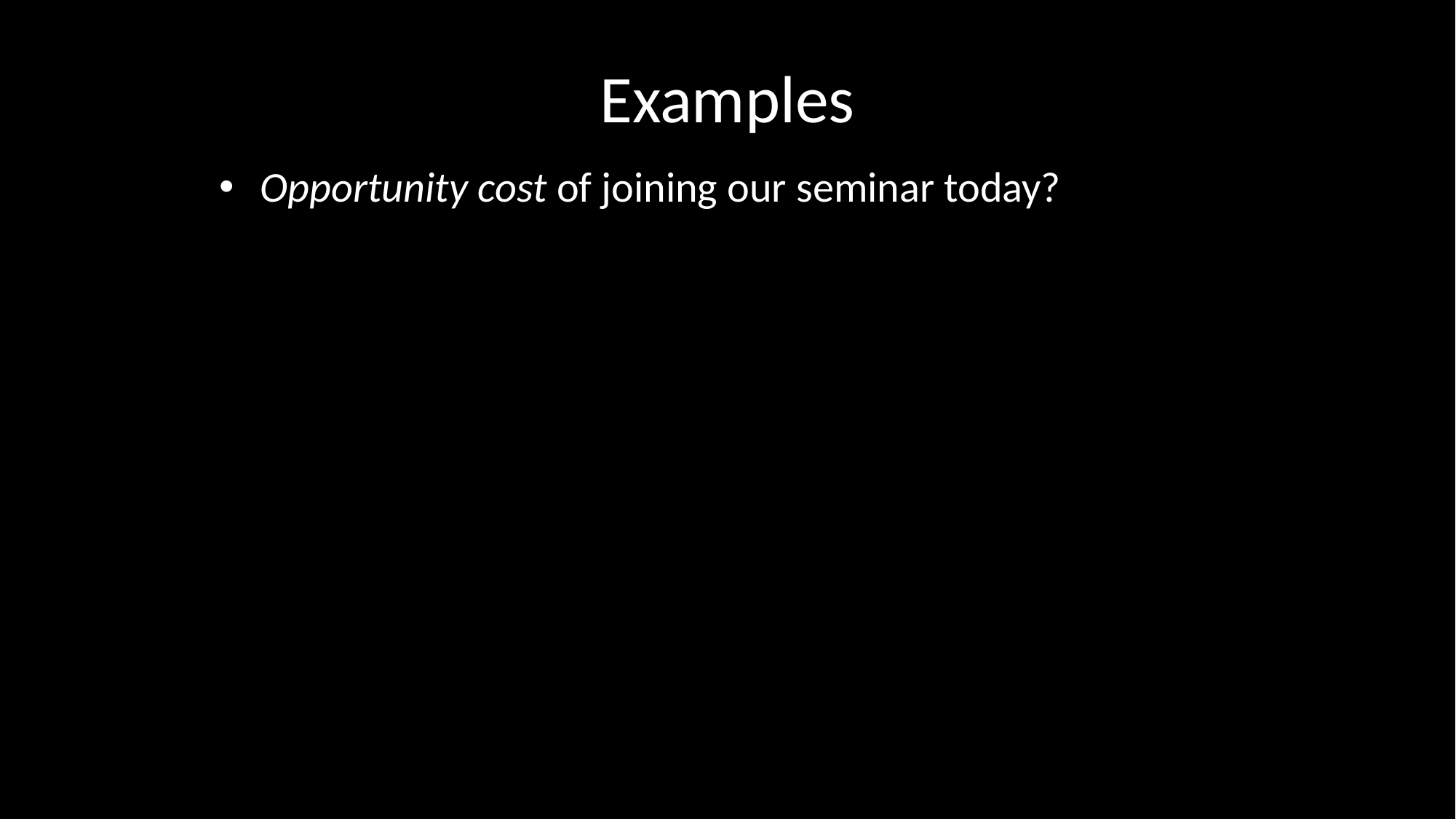

# Examples
Opportunity cost of joining our seminar today?